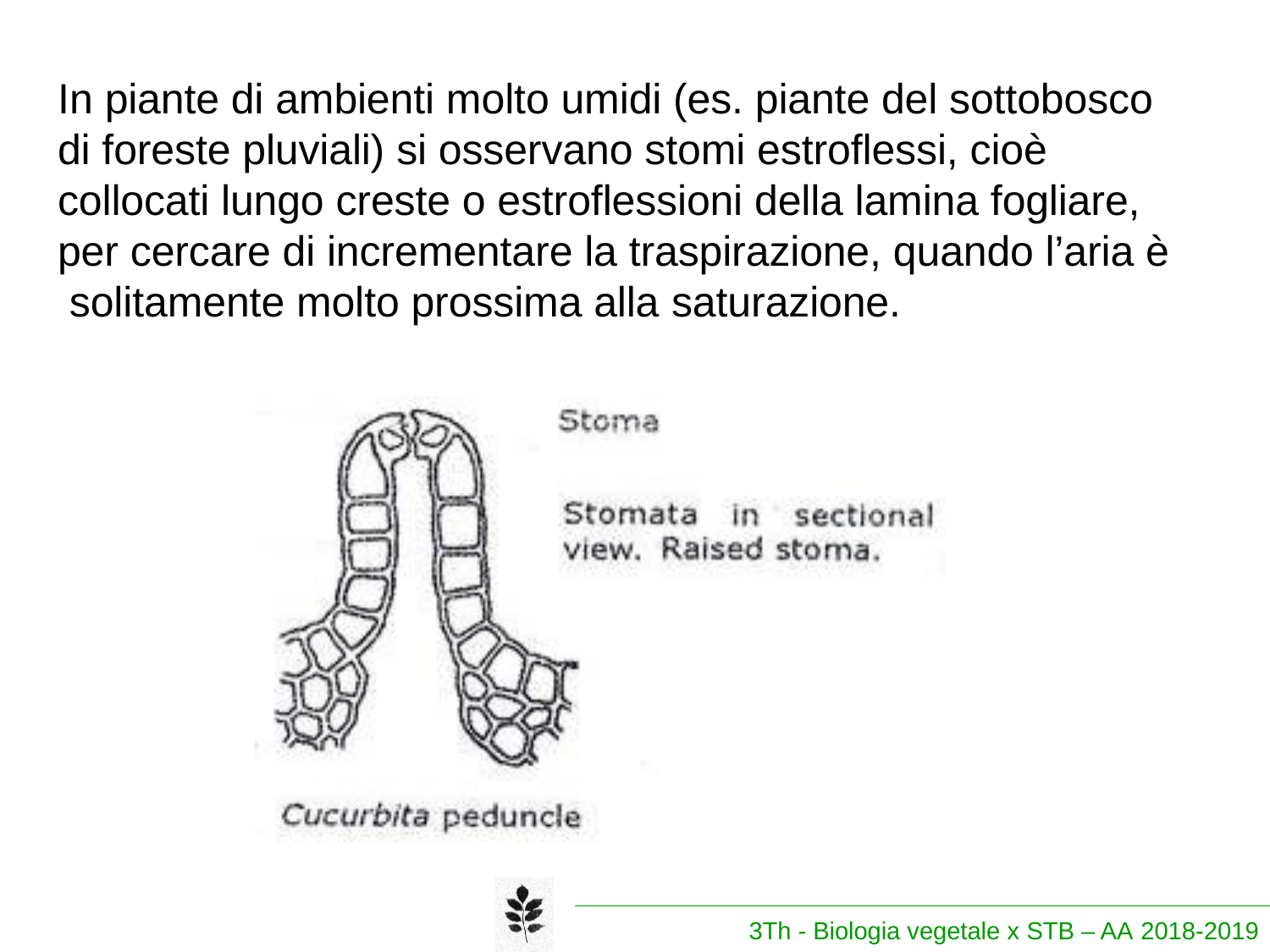

# In piante di ambienti molto umidi (es. piante del sottobosco  di foreste pluviali) si osservano stomi estroflessi, cioè  collocati lungo creste o estroflessioni della lamina fogliare,  per cercare di incrementare la traspirazione, quando l’aria è  solitamente molto prossima alla saturazione.

3Th - Biologia vegetale x STB – AA 2018-2019